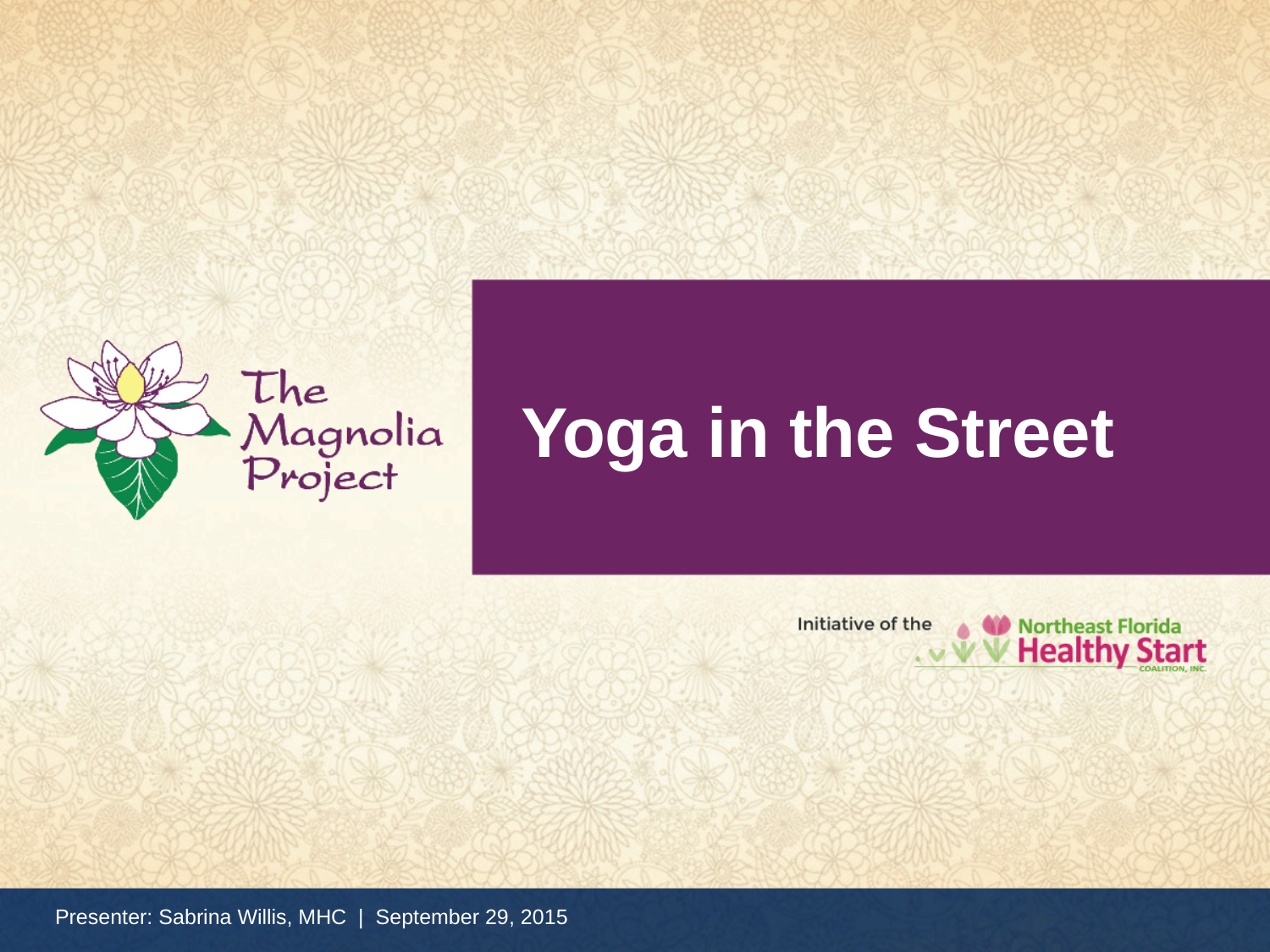

# Yoga in the Street
Presenter: Sabrina Willis, MHC  |  September 29, 2015